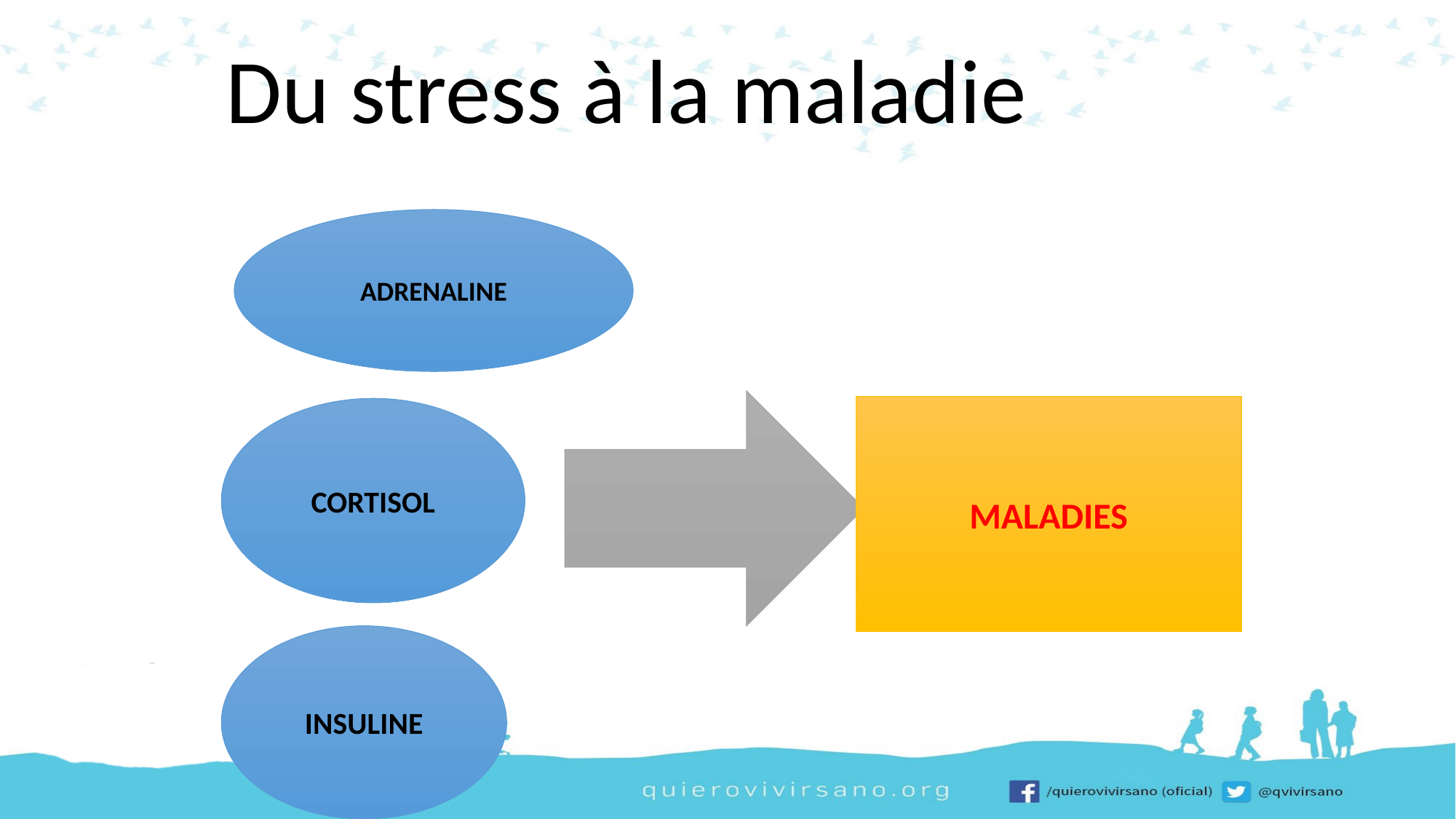

# Du stress à la maladie
ADRENALINE

MALADIES
CORTISOL
INSULINE